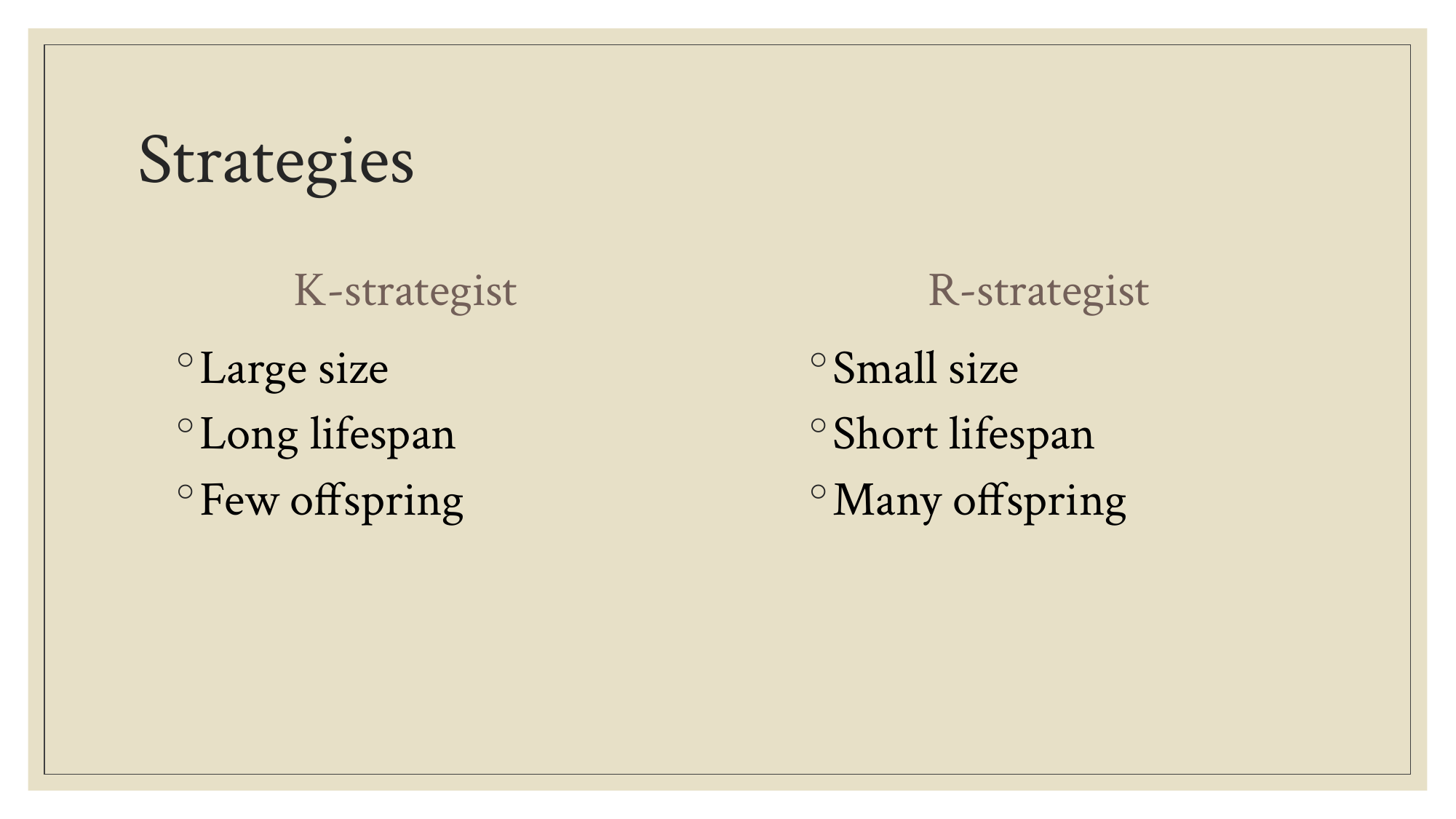

# Strategies
K-strategist
R-strategist
Large size
Long lifespan
Few offspring

Small size
Short lifespan
Many offspring